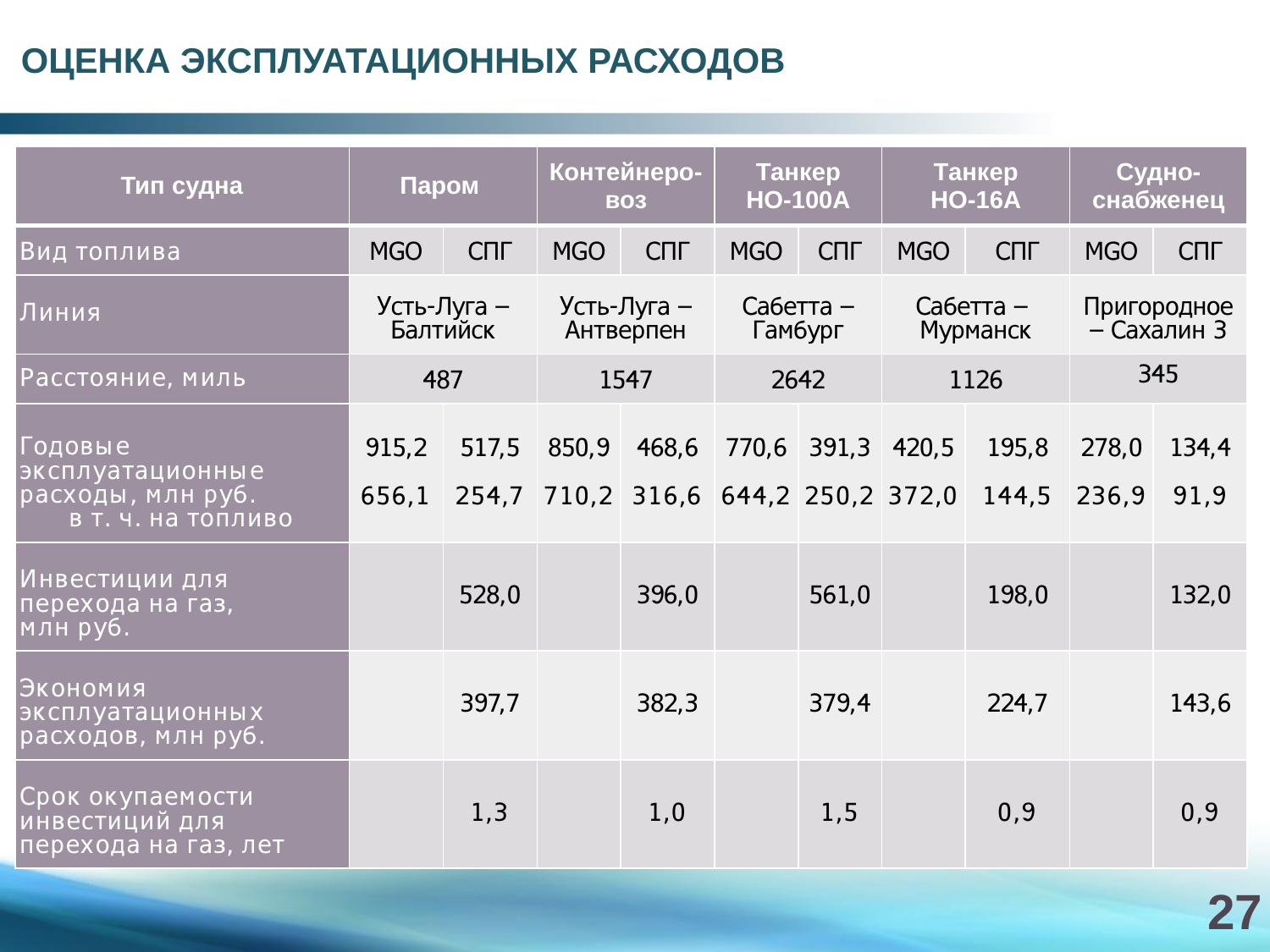

ОЦЕНКА ЭКСПЛУАТАЦИОННЫХ РАСХОДОВ
| Тип судна | Паром |  | Контейнеро-воз |  | Танкер НО-100А |  | Танкер НО-16А |  | Судно-снабженец |  |
| --- | --- | --- | --- | --- | --- | --- | --- | --- | --- | --- |
| Вид топлива | MGO | СПГ | MGO | СПГ | MGO | СПГ | MGO | СПГ | MGO | СПГ |
| Линия | Усть-Луга – Балтийск |  | Усть-Луга – Антверпен |  | Сабетта –Гамбург |  | Сабетта – Мурманск |  | Пригородное – Сахалин 3 |  |
| Расстояние, миль | 487 |  | 1547 |  | 2642 |  | 1126 |  | 345 |  |
| Годовые эксплуатационные расходы, млн руб. в т. ч. на топливо | 915,2 656,1 | 517,5 254,7 | 850,9 710,2 | 468,6 316,6 | 770,6 644,2 | 391,3 250,2 | 420,5 372,0 | 195,8 144,5 | 278,0 236,9 | 134,4 91,9 |
| Инвестиции для перехода на газ, млн руб. |  | 528,0 |  | 396,0 |  | 561,0 |  | 198,0 |  | 132,0 |
| Экономия эксплуатационных расходов, млн руб. |  | 397,7 |  | 382,3 |  | 379,4 |  | 224,7 |  | 143,6 |
| Срок окупаемости инвестиций для перехода на газ, лет |  | 1,3 |  | 1,0 |  | 1,5 |  | 0,9 |  | 0,9 |
27